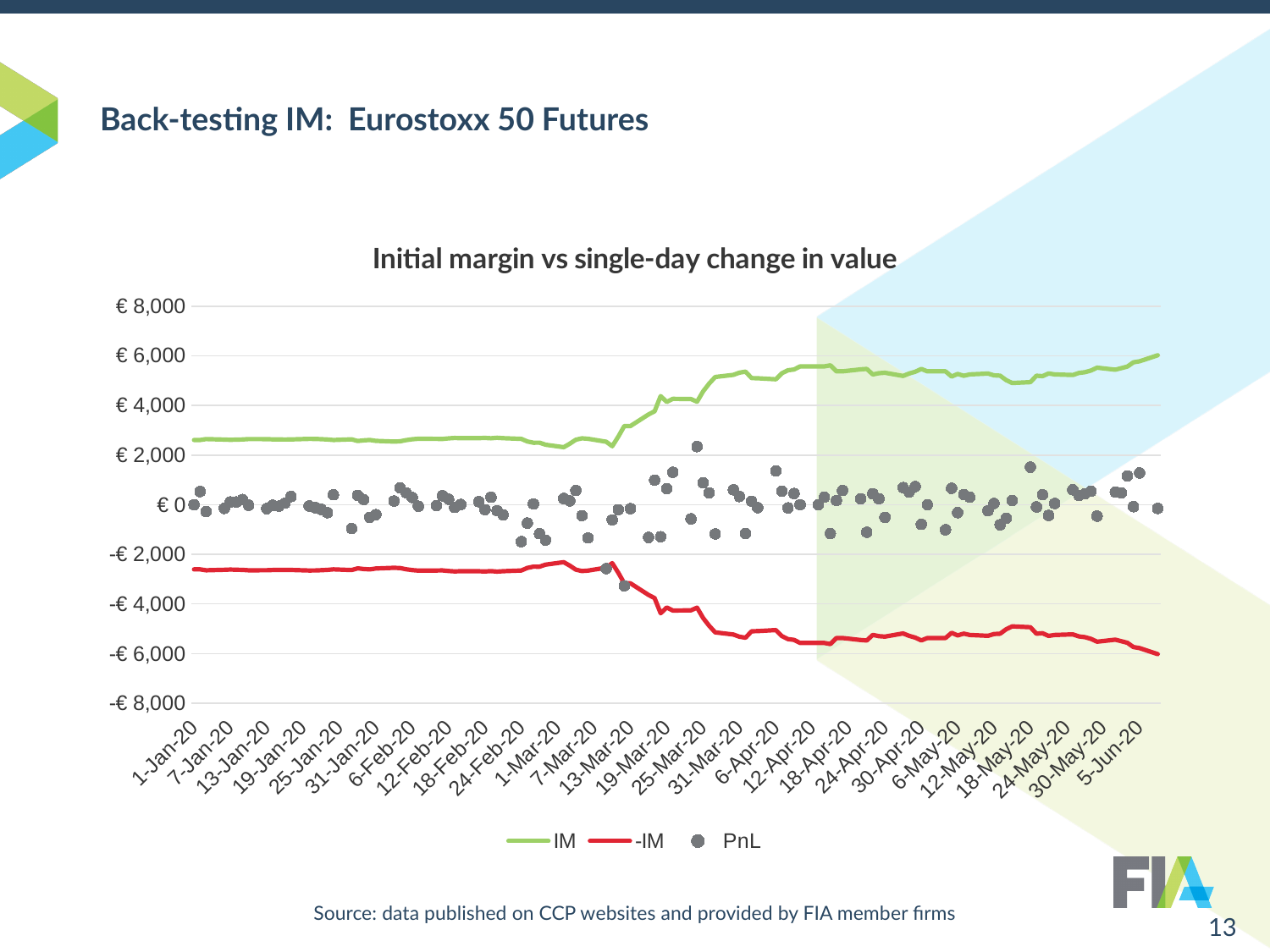

# Back-testing IM:  Eurostoxx 50 Futures

### Chart: Initial margin vs single-day change in value

| Category | IM | -IM | PnL |
|---|---|---|---|
| 43990 | 6022.0 | -6022.0 | -150.0 |
| 43987 | 5777.0 | -5777.0 | 1280.0 |
| 43986 | 5737.0 | -5737.0 | -80.0 |
| 43985 | 5566.0 | -5566.0 | 1160.0 |
| 43984 | 5502.0 | -5502.0 | 480.0 |
| 43983 | 5439.0 | -5439.0 | 510.0 |
| 43980 | 5523.0 | -5523.0 | -460.0 |
| 43979 | 5408.0 | -5408.0 | 540.0 |
| 43978 | 5339.0 | -5339.0 | 440.0 |
| 43977 | 5308.0 | -5308.0 | 370.0 |
| 43976 | 5227.0 | -5227.0 | 600.0 |
| 43973 | 5251.0 | -5251.0 | 50.0 |
| 43972 | 5289.0 | -5289.0 | -430.0 |
| 43971 | 5180.0 | -5180.0 | 400.0 |
| 43970 | 5199.0 | -5199.0 | -90.0 |
| 43969 | 4938.0 | -4938.0 | 1510.0 |
| 43966 | 4905.0 | -4905.0 | 170.0 |
| 43965 | 5021.0 | -5021.0 | -550.0 |
| 43964 | 5200.0 | -5200.0 | -810.0 |
| 43963 | 5212.0 | -5212.0 | 50.0 |
| 43962 | 5285.0 | -5285.0 | -240.0 |
| 43959 | 5250.0 | -5250.0 | 300.0 |
| 43958 | 5196.0 | -5196.0 | 410.0 |
| 43957 | 5269.0 | -5269.0 | -320.0 |
| 43956 | 5164.0 | -5164.0 | 660.0 |
| 43955 | 5374.0 | -5374.0 | -1010.0 |
| 43952 | 5374.0 | -5374.0 | 0.0 |
| 43951 | 5470.0 | -5470.0 | -790.0 |
| 43950 | 5358.0 | -5358.0 | 730.0 |
| 43949 | 5286.0 | -5286.0 | 510.0 |
| 43948 | 5188.0 | -5188.0 | 690.0 |
| 43945 | 5317.0 | -5317.0 | -510.0 |
| 43944 | 5299.0 | -5299.0 | 240.0 |
| 43943 | 5249.0 | -5249.0 | 440.0 |
| 43942 | 5472.0 | -5472.0 | -1110.0 |
| 43941 | 5454.0 | -5454.0 | 240.0 |
| 43938 | 5373.0 | -5373.0 | 570.0 |
| 43937 | 5374.0 | -5374.0 | 170.0 |
| 43936 | 5617.0 | -5617.0 | -1160.0 |
| 43935 | 5573.0 | -5573.0 | 300.0 |
| 43934 | 5573.0 | -5573.0 | 0.0 |
| 43931 | 5573.0 | -5573.0 | 0.0 |
| 43930 | 5447.0 | -5447.0 | 450.0 |
| 43929 | 5417.0 | -5417.0 | -130.0 |
| 43928 | 5296.0 | -5296.0 | 540.0 |
| 43927 | 5053.0 | -5053.0 | 1360.0 |
| 43924 | 5096.0 | -5096.0 | -120.0 |
| 43923 | 5102.0 | -5102.0 | 140.0 |
| 43922 | 5362.0 | -5362.0 | -1160.0 |
| 43921 | 5321.0 | -5321.0 | 330.0 |
| 43920 | 5233.0 | -5233.0 | 600.0 |
| 43917 | 5145.0 | -5145.0 | -1180.0 |
| 43916 | 4880.0 | -4880.0 | 480.0 |
| 43915 | 4565.0 | -4565.0 | 880.0 |
| 43914 | 4148.0 | -4148.0 | 2340.0 |
| 43913 | 4257.0 | -4257.0 | -570.0 |
| 43910 | 4265.0 | -4265.0 | 1305.0 |
| 43909 | 4140.0 | -4140.0 | 650.0 |
| 43908 | 4376.0 | -4376.0 | -1290.0 |
| 43907 | 3764.0 | -3764.0 | 990.0 |
| 43906 | 3637.0 | -3637.0 | -1320.0 |
| 43903 | 3168.0 | -3168.0 | -160.0 |
| 43902 | 3173.0 | -3173.0 | -3270.0 |
| 43901 | 2743.0 | -2743.0 | -200.0 |
| 43900 | 2357.0 | -2357.0 | -610.0 |
| 43899 | 2538.0 | -2538.0 | -2580.0 |
| 43896 | 2656.0 | -2656.0 | -1340.0 |
| 43895 | 2676.0 | -2676.0 | -440.0 |
| 43894 | 2618.0 | -2618.0 | 570.0 |
| 43893 | 2457.0 | -2457.0 | 150.0 |
| 43892 | 2317.0 | -2317.0 | 250.0 |
| 43889 | 2417.0 | -2417.0 | -1430.0 |
| 43888 | 2499.0 | -2499.0 | -1170.0 |
| 43887 | 2497.0 | -2497.0 | 30.0 |
| 43886 | 2548.0 | -2548.0 | -740.0 |
| 43885 | 2653.0 | -2653.0 | -1490.0 |
| 43882 | 2681.0 | -2681.0 | -410.0 |
| 43881 | 2698.0 | -2698.0 | -240.0 |
| 43880 | 2677.0 | -2677.0 | 300.0 |
| 43879 | 2691.0 | -2691.0 | -200.0 |
| 43878 | 2683.0 | -2683.0 | 120.0 |
| 43875 | 2682.0 | -2682.0 | 10.0 |
| 43874 | 2690.0 | -2690.0 | -110.0 |
| 43873 | 2674.0 | -2674.0 | 220.0 |
| 43872 | 2649.0 | -2649.0 | 360.0 |
| 43871 | 2652.0 | -2652.0 | -40.0 |
| 43868 | 2656.0 | -2656.0 | -60.0 |
| 43867 | 2636.0 | -2636.0 | 290.0 |
| 43866 | 2602.0 | -2602.0 | 480.0 |
| 43865 | 2555.0 | -2555.0 | 680.0 |
| 43864 | 2544.0 | -2544.0 | 150.0 |
| 43861 | 2572.0 | -2572.0 | -400.0 |
| 43860 | 2608.0 | -2608.0 | -510.0 |
| 43859 | 2593.0 | -2593.0 | 210.0 |
| 43858 | 2567.0 | -2567.0 | 380.0 |
| 43857 | 2634.0 | -2634.0 | -960.0 |
| 43854 | 2606.0 | -2606.0 | 400.0 |
| 43853 | 2628.0 | -2628.0 | -320.0 |
| 43852 | 2641.0 | -2641.0 | -190.0 |
| 43851 | 2650.0 | -2650.0 | -120.0 |
| 43850 | 2653.0 | -2653.0 | -50.0 |
| 43847 | 2630.0 | -2630.0 | 330.0 |
| 43846 | 2626.0 | -2626.0 | 60.0 |
| 43845 | 2630.0 | -2630.0 | -60.0 |
| 43844 | 2632.0 | -2632.0 | -20.0 |
| 43843 | 2643.0 | -2643.0 | -160.0 |
| 43840 | 2644.0 | -2644.0 | -20.0 |
| 43839 | 2629.0 | -2629.0 | 210.0 |
| 43838 | 2622.0 | -2622.0 | 110.0 |
| 43837 | 2614.0 | -2614.0 | 110.0 |
| 43836 | 2625.0 | -2625.0 | -150.0 |
| 43833 | 2644.0 | -2644.0 | -280.0 |
| 43832 | 2607.0 | -2607.0 | 530.0 |
| 43831 | 2607.0 | -2607.0 | 0.0 |
Source: data published on CCP websites and provided by FIA member firms